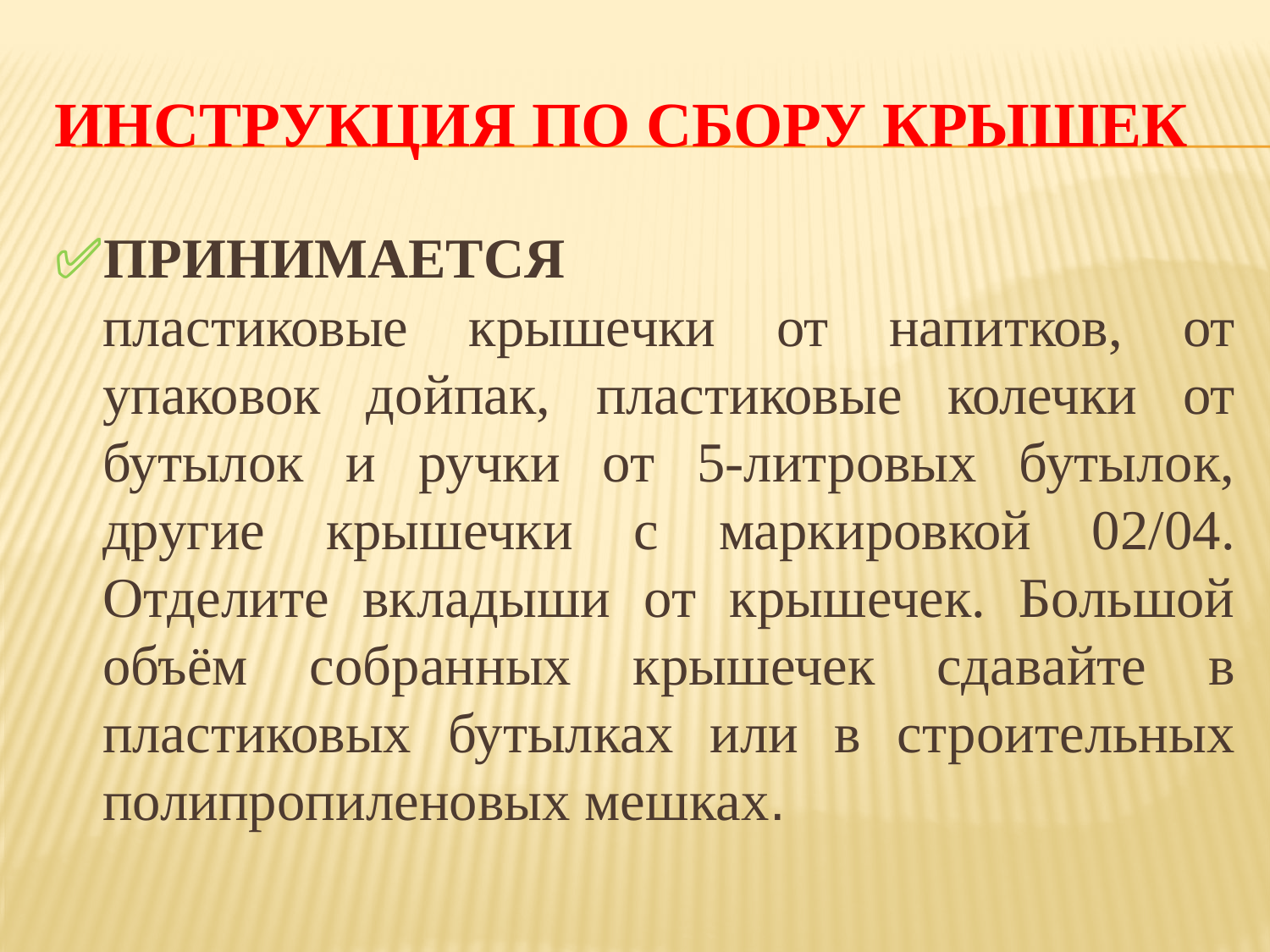

# Инструкция по сбору крышек
✅ПРИНИМАЕТСЯ
пластиковые крышечки от напитков, от упаковок дойпак, пластиковые колечки от бутылок и ручки от 5-литровых бутылок, другие крышечки с маркировкой 02/04. Отделите вкладыши от крышечек. Большой объём собранных крышечек сдавайте в пластиковых бутылках или в строительных полипропиленовых мешках.